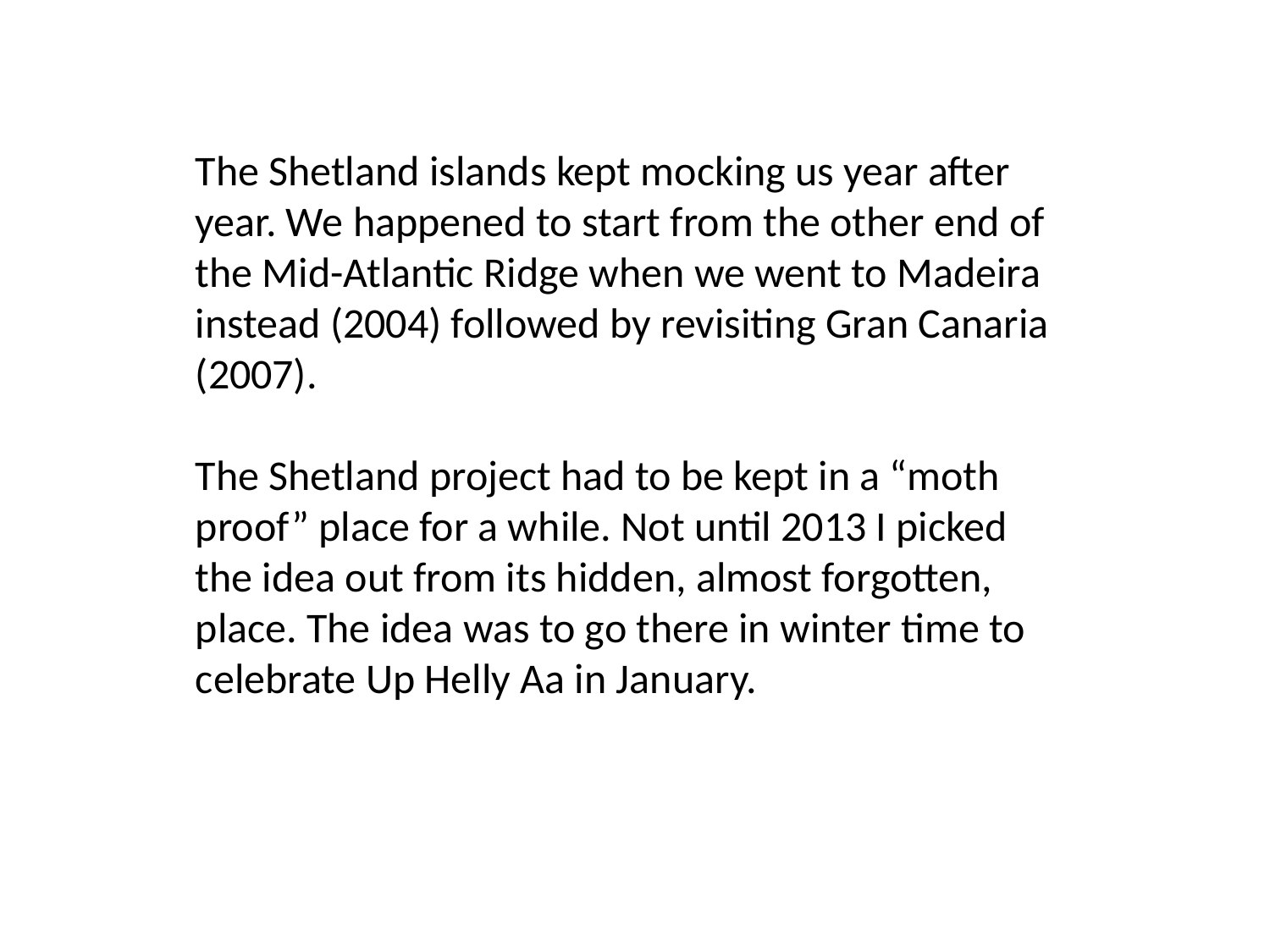

The Shetland islands kept mocking us year after year. We happened to start from the other end of the Mid-Atlantic Ridge when we went to Madeira instead (2004) followed by revisiting Gran Canaria (2007).

The Shetland project had to be kept in a “moth proof” place for a while. Not until 2013 I picked the idea out from its hidden, almost forgotten, place. The idea was to go there in winter time to celebrate Up Helly Aa in January.